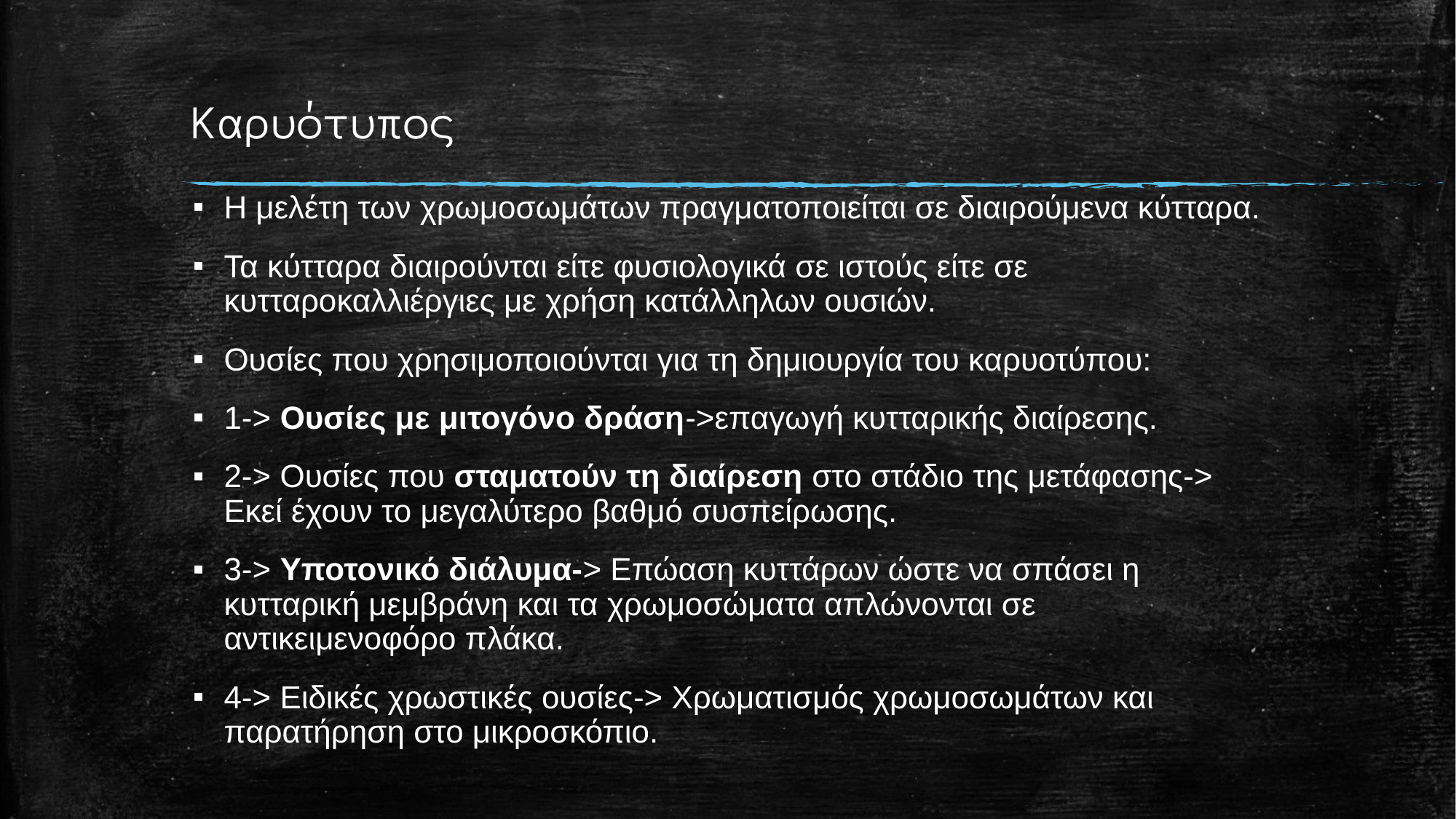

# Καρυότυπος
Η μελέτη των χρωμοσωμάτων πραγματοποιείται σε διαιρούμενα κύτταρα.
Τα κύτταρα διαιρούνται είτε φυσιολογικά σε ιστούς είτε σε κυτταροκαλλιέργιες με χρήση κατάλληλων ουσιών.
Ουσίες που χρησιμοποιούνται για τη δημιουργία του καρυοτύπου:
1-> Ουσίες με μιτογόνο δράση->επαγωγή κυτταρικής διαίρεσης.
2-> Ουσίες που σταματούν τη διαίρεση στο στάδιο της μετάφασης-> Εκεί έχουν το μεγαλύτερο βαθμό συσπείρωσης.
3-> Υποτονικό διάλυμα-> Επώαση κυττάρων ώστε να σπάσει η κυτταρική μεμβράνη και τα χρωμοσώματα απλώνονται σε αντικειμενοφόρο πλάκα.
4-> Ειδικές χρωστικές ουσίες-> Χρωματισμός χρωμοσωμάτων και παρατήρηση στο μικροσκόπιο.